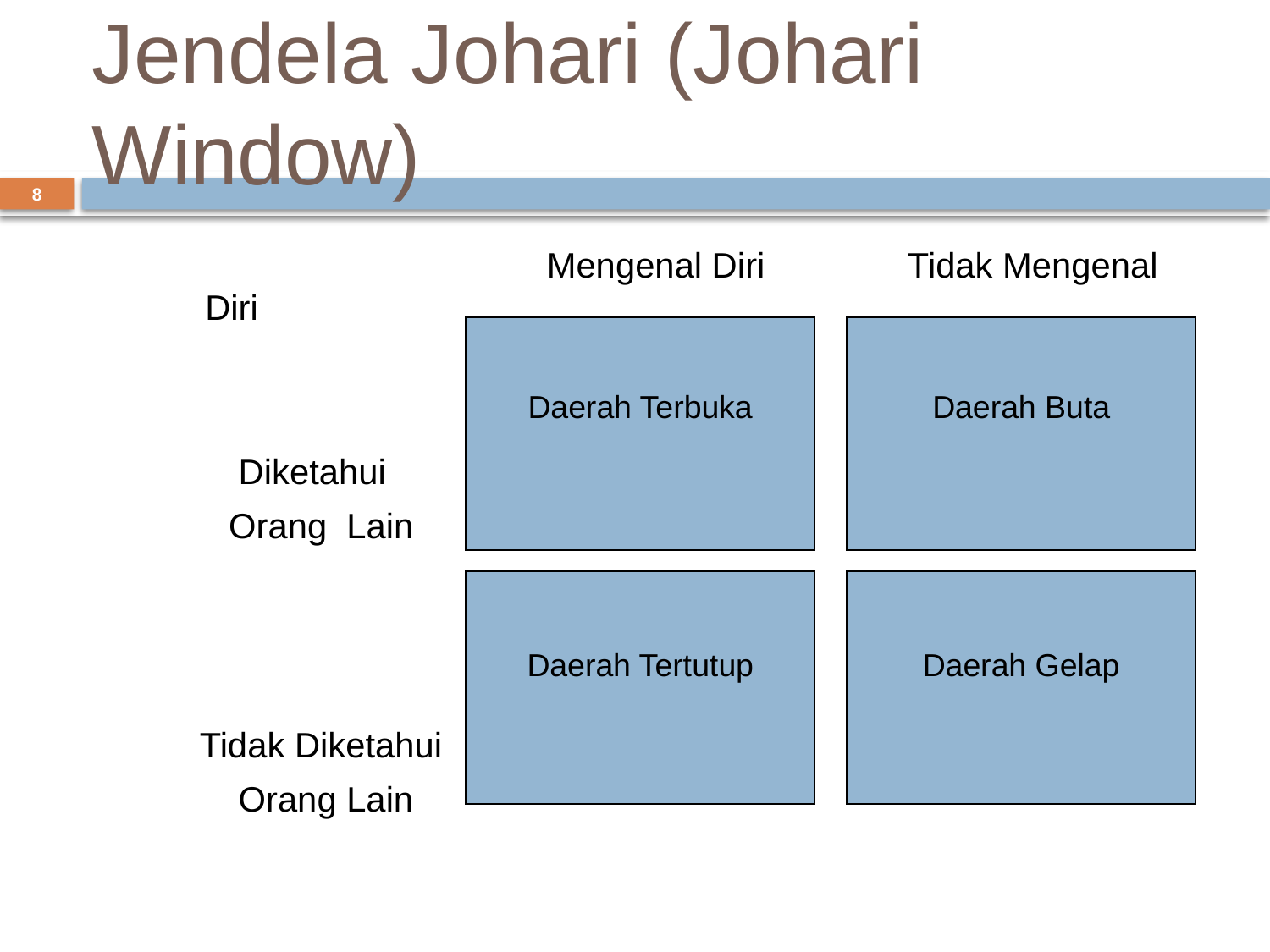

# Jendela Johari (Johari Window)

			         Mengenal Diri	       Tidak Mengenal Diri

        Diketahui
       Orang  Lain

    Tidak Diketahui
        Orang Lain
8

Daerah Terbuka

Daerah Buta

Daerah Tertutup

Daerah Gelap